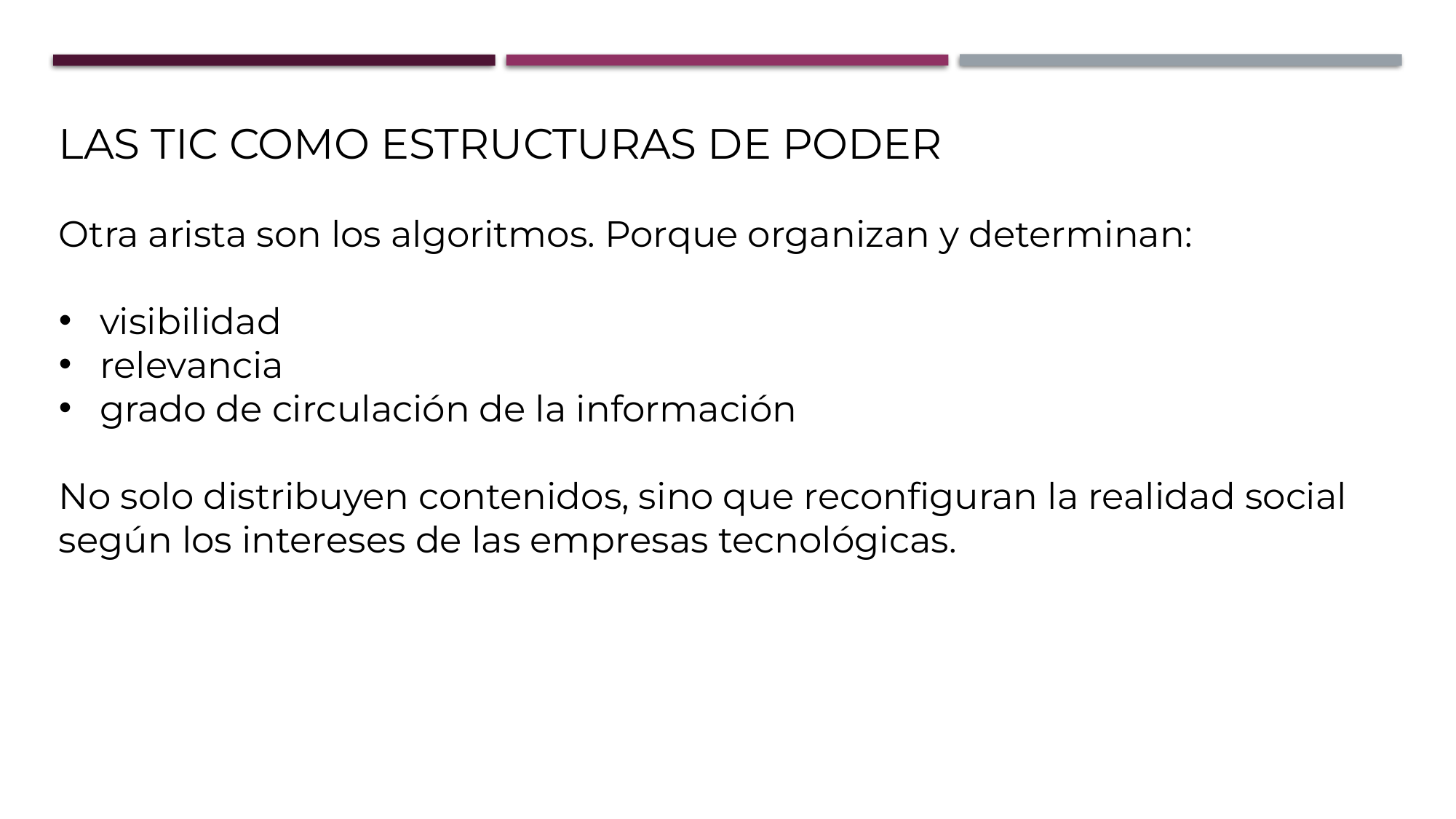

LAS TIC COMO ESTRUCTURAS DE PODER

Otra arista son los algoritmos. Porque organizan y determinan:

visibilidad
relevancia
grado de circulación de la información

No solo distribuyen contenidos, sino que reconfiguran la realidad social según los intereses de las empresas tecnológicas.